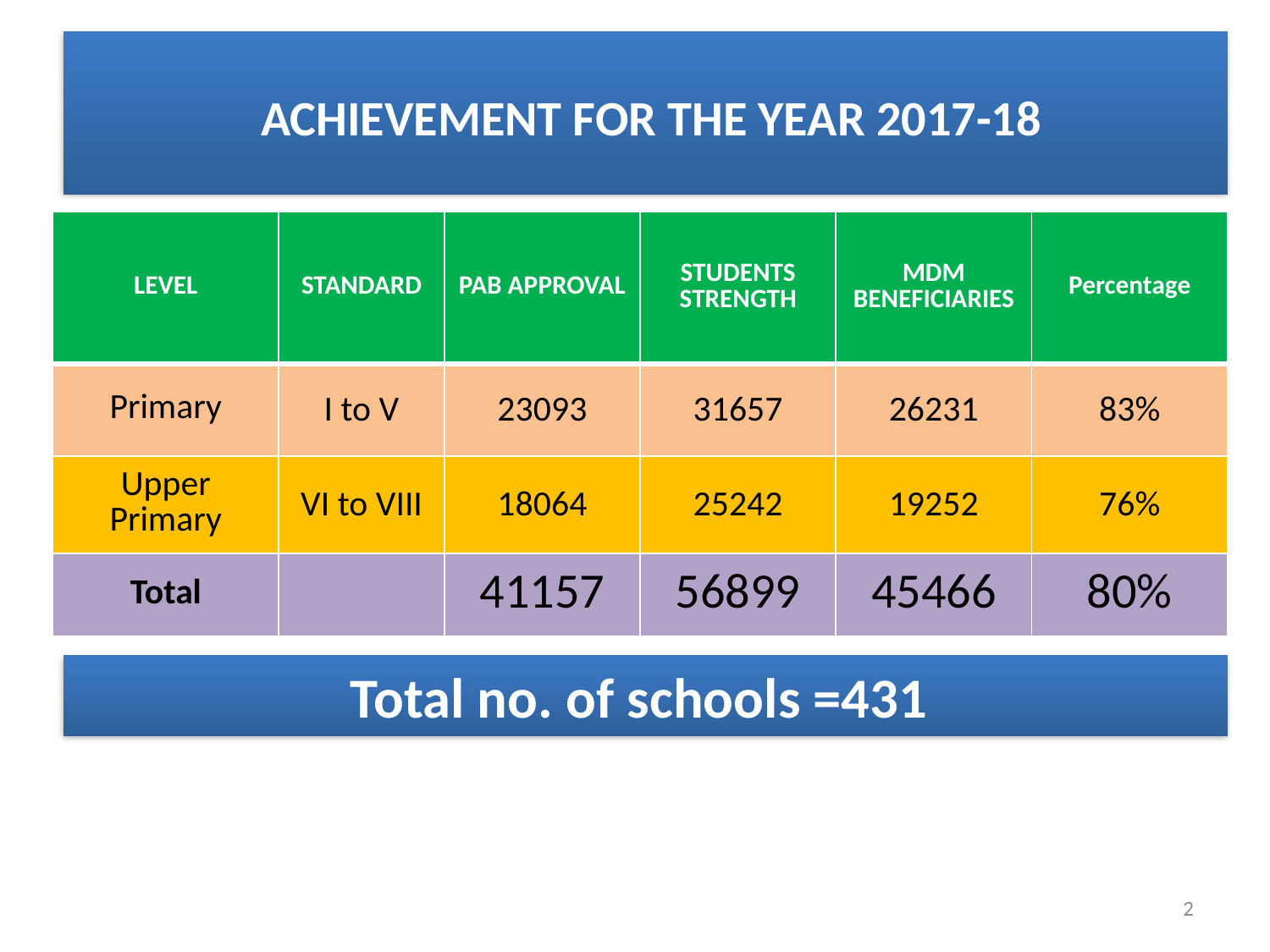

ACHIEVEMENT FOR THE YEAR 2017-18

| LEVEL | STANDARD | PAB APPROVAL | STUDENTS STRENGTH | MDM BENEFICIARIES | Percentage |
| --- | --- | --- | --- | --- | --- |
| Primary | I to V | 23093 | 31657 | 26231 | 83% |
| Upper Primary | VI to VIII | 18064 | 25242 | 19252 | 76% |
| Total |  | 41157 | 56899 | 45466 | 80% |
Total no. of schools =431
2